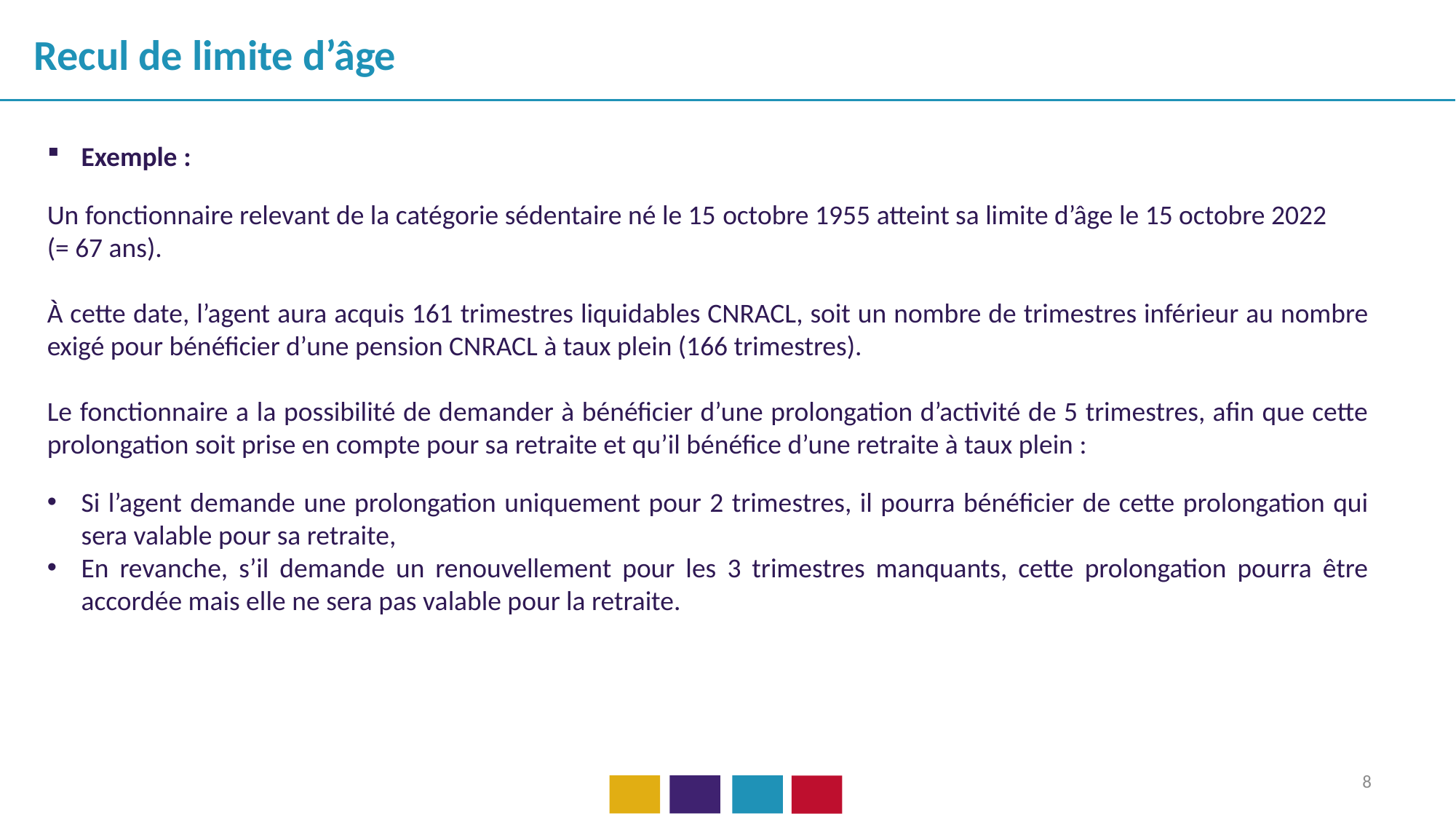

Recul de limite d’âge
Exemple :

Un fonctionnaire relevant de la catégorie sédentaire né le 15 octobre 1955 atteint sa limite d’âge le 15 octobre 2022
(= 67 ans).

À cette date, l’agent aura acquis 161 trimestres liquidables CNRACL, soit un nombre de trimestres inférieur au nombre exigé pour bénéficier d’une pension CNRACL à taux plein (166 trimestres).

Le fonctionnaire a la possibilité de demander à bénéficier d’une prolongation d’activité de 5 trimestres, afin que cette prolongation soit prise en compte pour sa retraite et qu’il bénéfice d’une retraite à taux plein :

Si l’agent demande une prolongation uniquement pour 2 trimestres, il pourra bénéficier de cette prolongation qui sera valable pour sa retraite,
En revanche, s’il demande un renouvellement pour les 3 trimestres manquants, cette prolongation pourra être accordée mais elle ne sera pas valable pour la retraite.

8